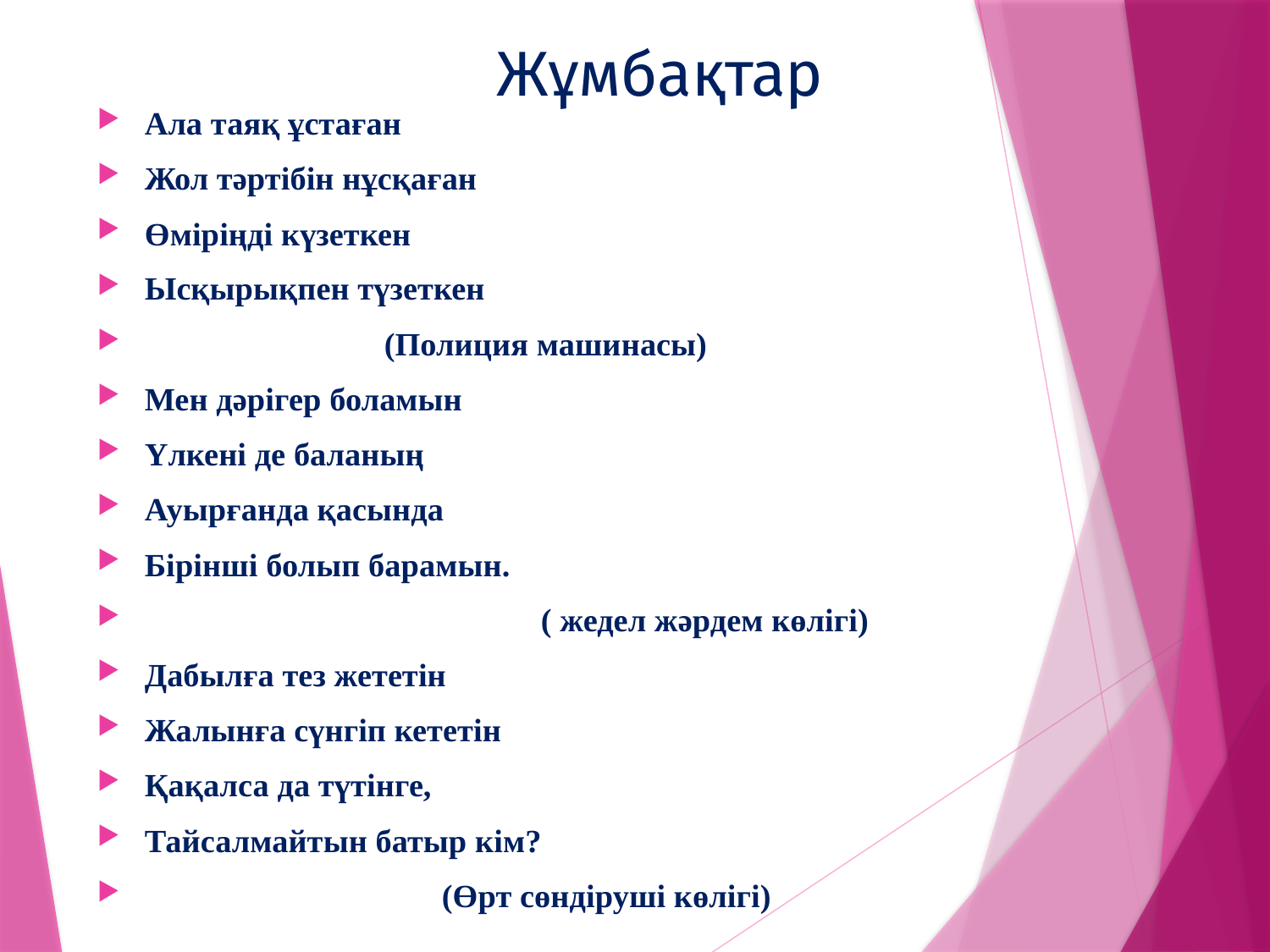

# Жұмбақтар
Ала таяқ ұстаған
Жол тәртібін нұсқаған
Өміріңді күзеткен
Ысқырықпен түзеткен
                             (Полиция машинасы)
Мен дәрігер боламын
Үлкені де баланың
Ауырғанда қасында
Бірінші болып барамын.
                                                ( жедел жәрдем көлігі)
Дабылға тез жететін
Жалынға сүнгіп кететін
Қақалса да түтінге,
Тайсалмайтын батыр кім?
                                    (Өрт сөндіруші көлігі)